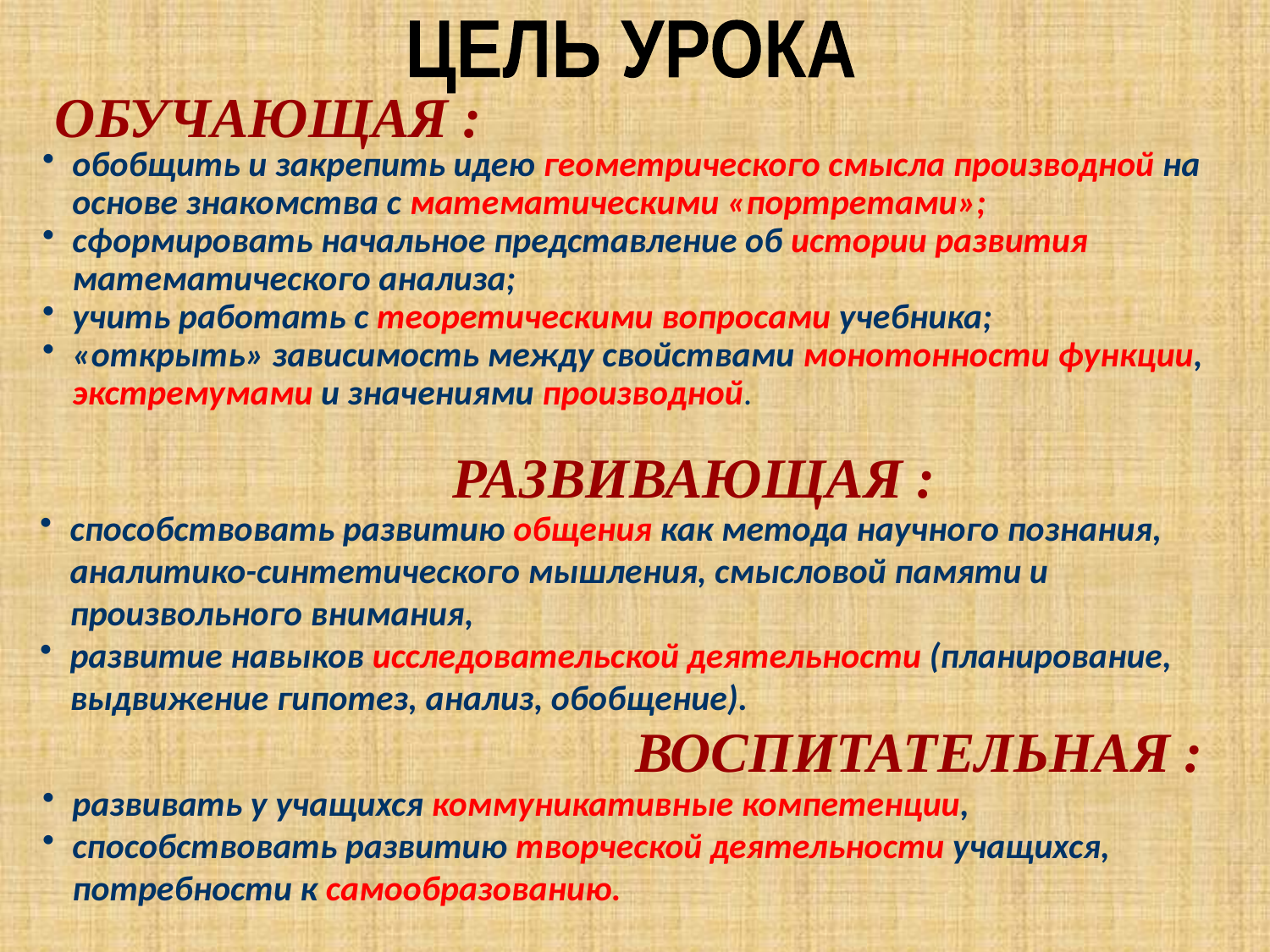

ЦЕЛЬ УРОКА
ОБУЧАЮЩАЯ :
обобщить и закрепить идею геометрического смысла производной на основе знакомства с математическими «портретами»;
сформировать начальное представление об истории развития математического анализа;
учить работать с теоретическими вопросами учебника;
«открыть» зависимость между свойствами монотонности функции, экстремумами и значениями производной.
РАЗВИВАЮЩАЯ :
способствовать развитию общения как метода научного познания, аналитико-синтетического мышления, смысловой памяти и произвольного внимания,
развитие навыков исследовательской деятельности (планирование, выдвижение гипотез, анализ, обобщение).
ВОСПИТАТЕЛЬНАЯ :
развивать у учащихся коммуникативные компетенции,
способствовать развитию творческой деятельности учащихся, потребности к самообразованию.